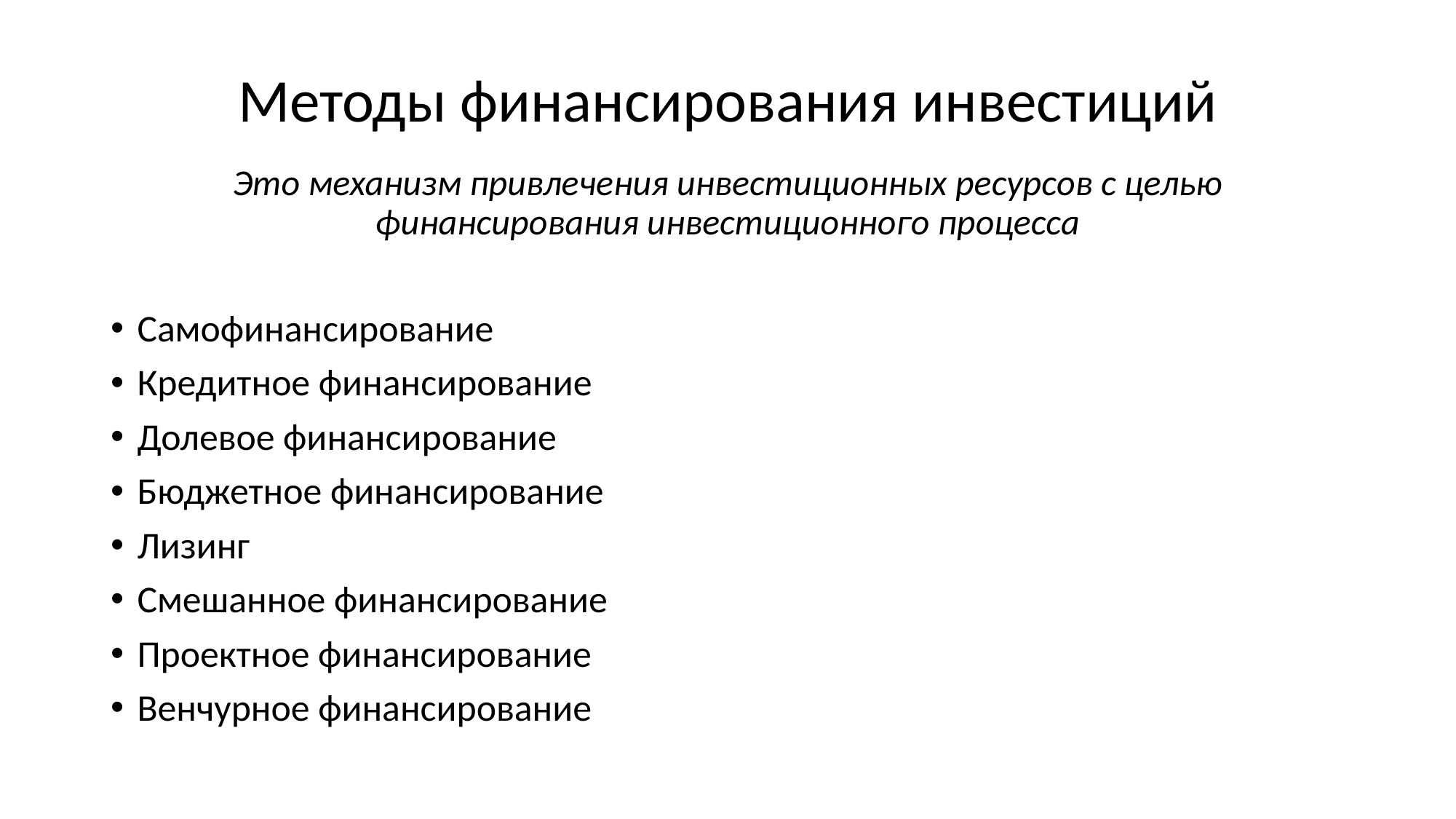

# Методы финансирования инвестиций
Это механизм привлечения инвестиционных ресурсов с целью финансирования инвестиционного процесса
Самофинансирование
Кредитное финансирование
Долевое финансирование
Бюджетное финансирование
Лизинг
Смешанное финансирование
Проектное финансирование
Венчурное финансирование